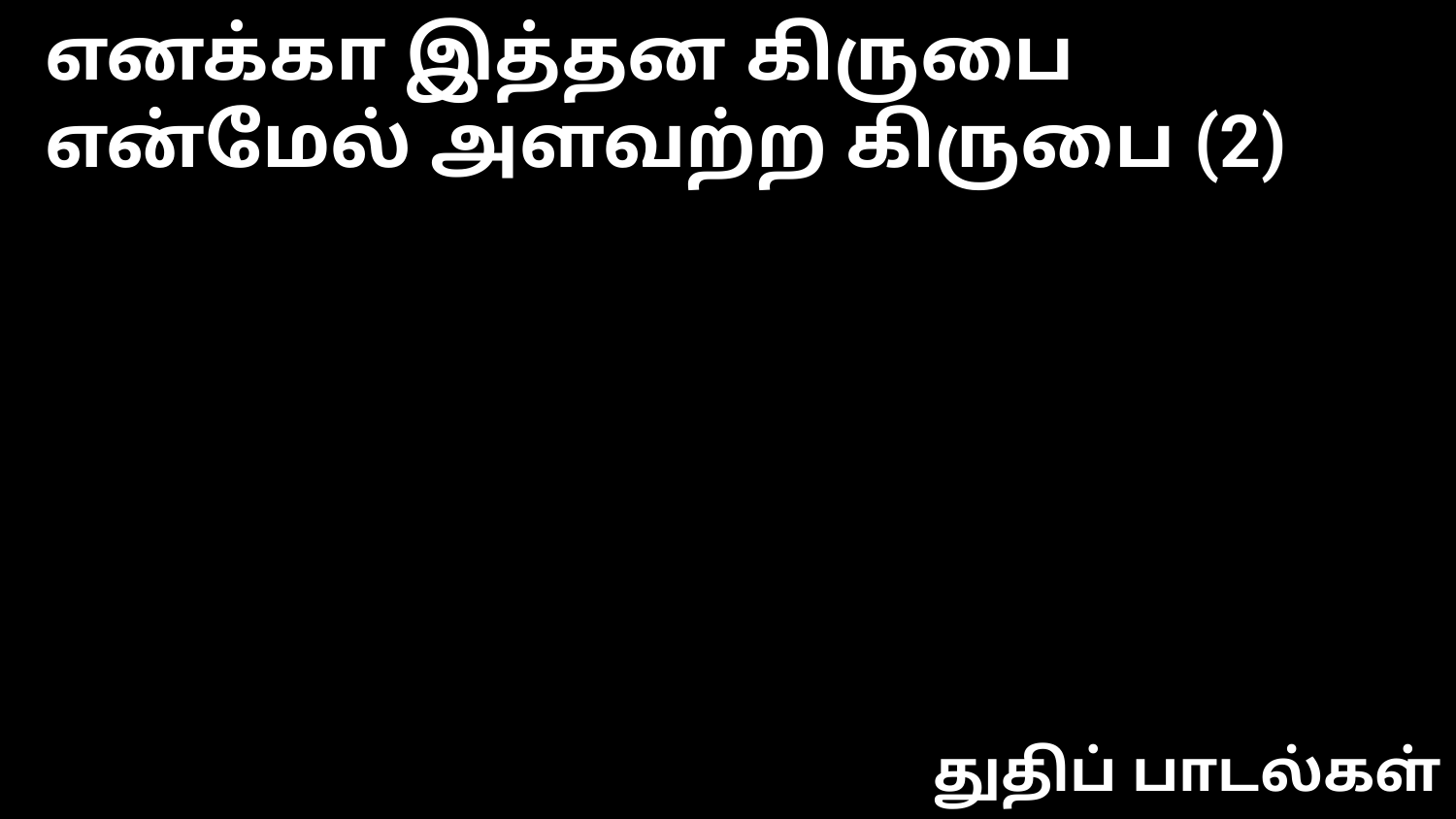

எனக்கா இத்தன கிருபை
என்மேல் அளவற்ற கிருபை (2)

துதிப் பாடல்கள்